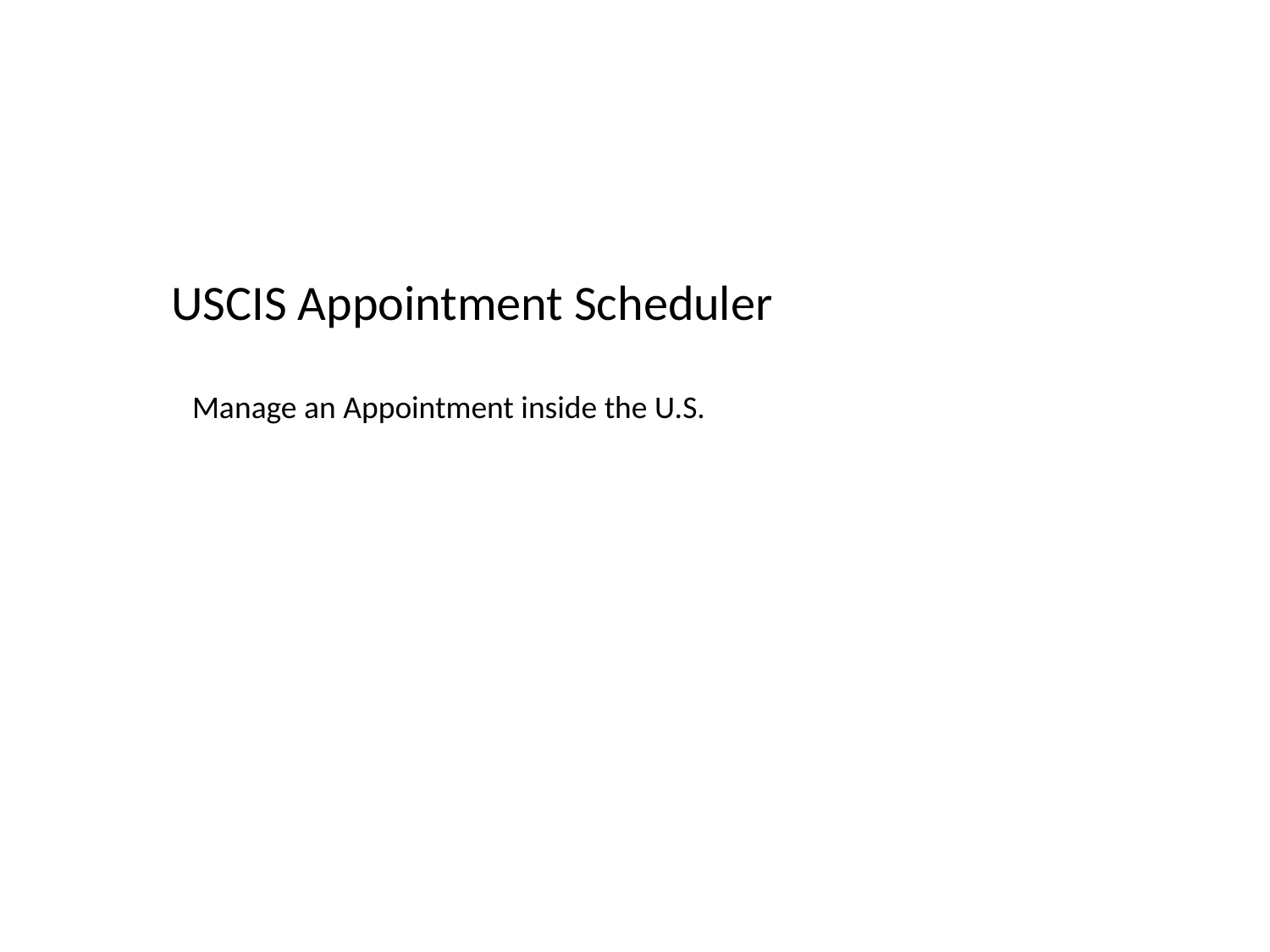

USCIS Appointment Scheduler
Manage an Appointment inside the U.S.